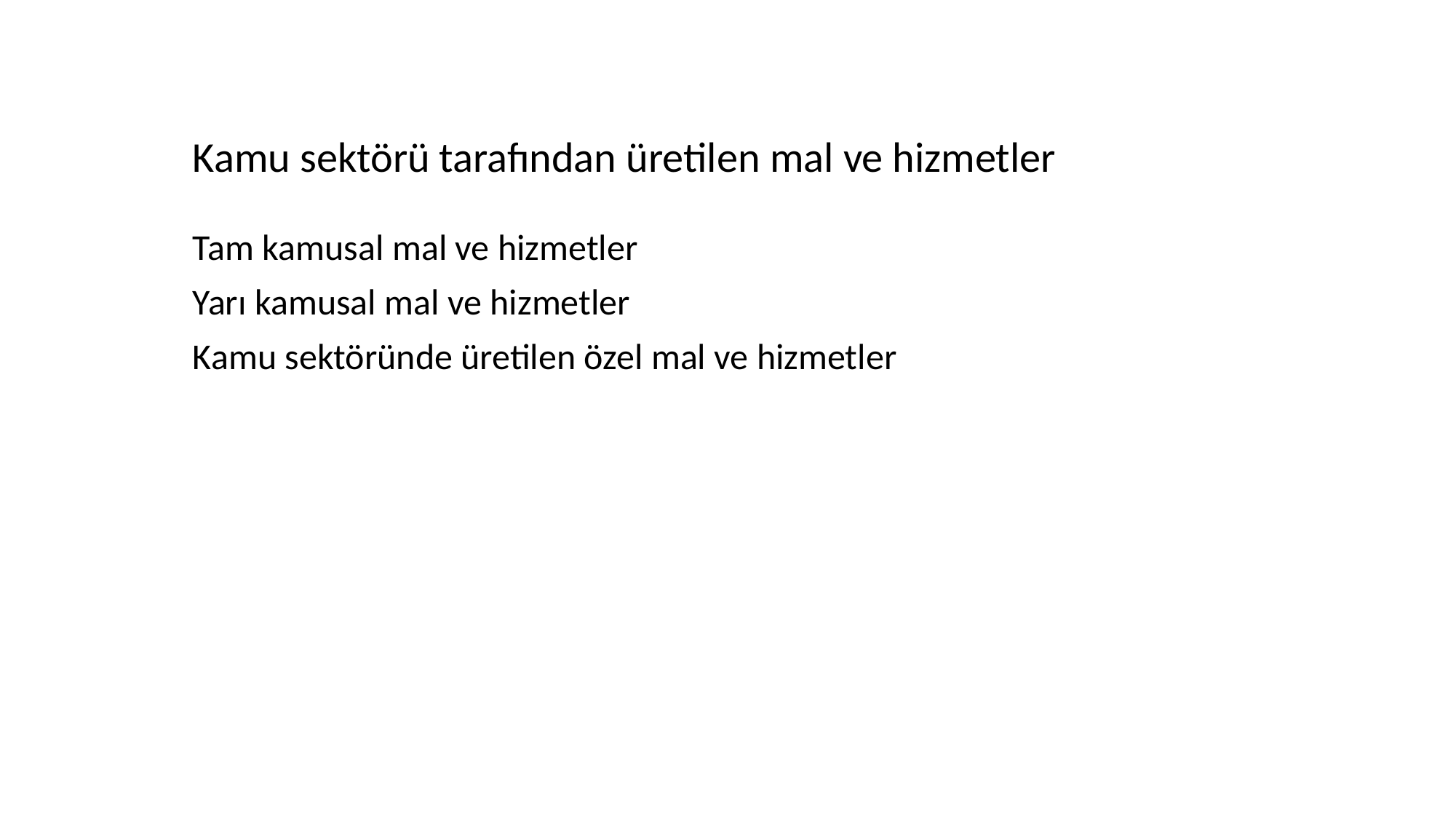

# Kamu sektörü tarafından üretilen mal ve hizmetler
Tam kamusal mal ve hizmetler
Yarı kamusal mal ve hizmetler
Kamu sektöründe üretilen özel mal ve hizmetler